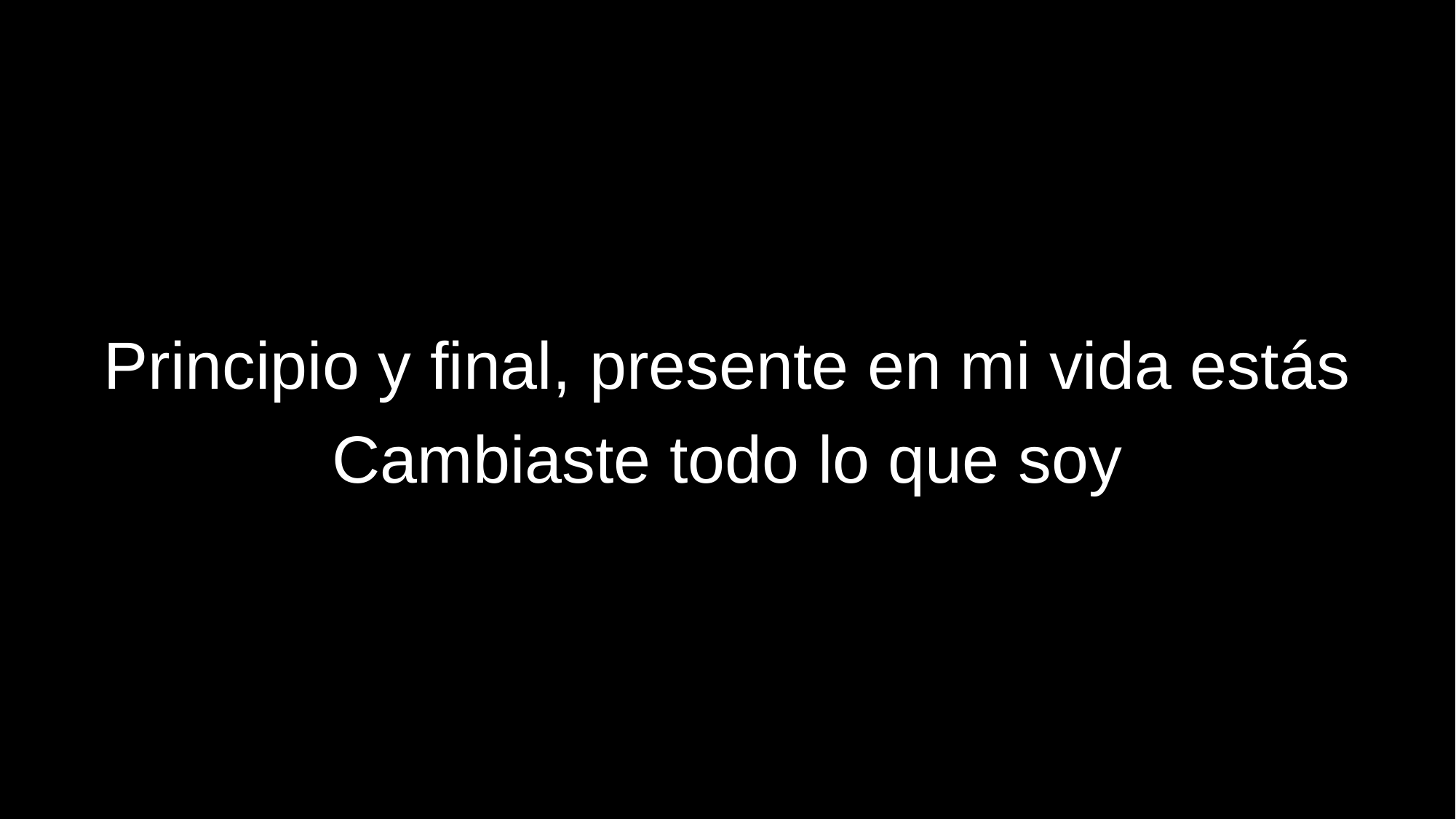

Principio y final, presente en mi vida estás
Cambiaste todo lo que soy